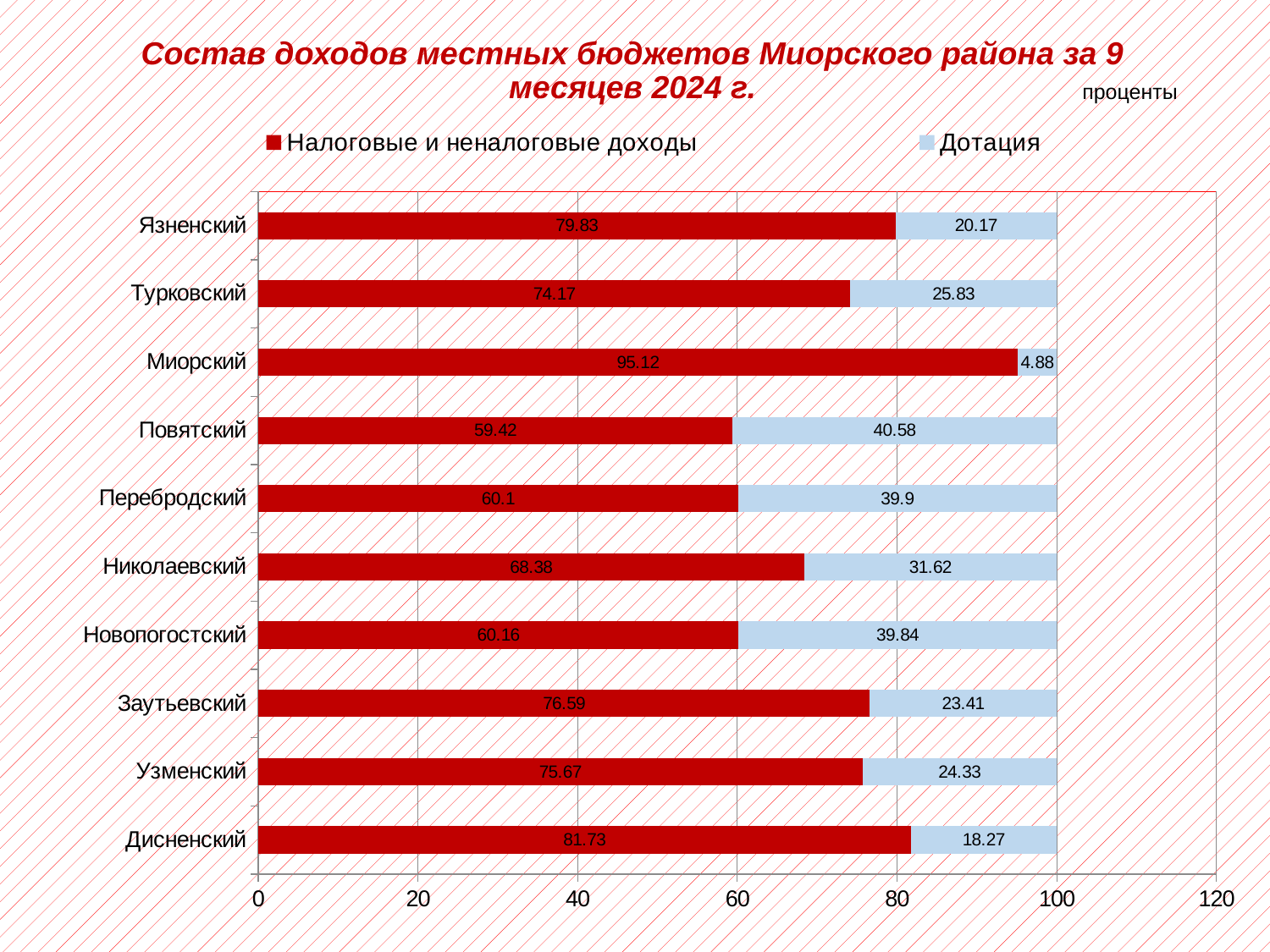

# Состав доходов местных бюджетов Миорского района за 9 месяцев 2024 г.
проценты

### Chart

| Category | Налоговые и неналоговые доходы | Дотация |
|---|---|---|
| Дисненский | 81.73 | 18.27 |
| Узменский | 75.67 | 24.33 |
| Заутьевский | 76.59 | 23.41 |
| Новопогостский | 60.16 | 39.84 |
| Николаевский | 68.38 | 31.62 |
| Перебродский | 60.1 | 39.9 |
| Повятский | 59.42 | 40.58 |
| Миорский | 95.12 | 4.88 |
| Турковский | 74.17 | 25.83 |
| Язненский | 79.83 | 20.17 |